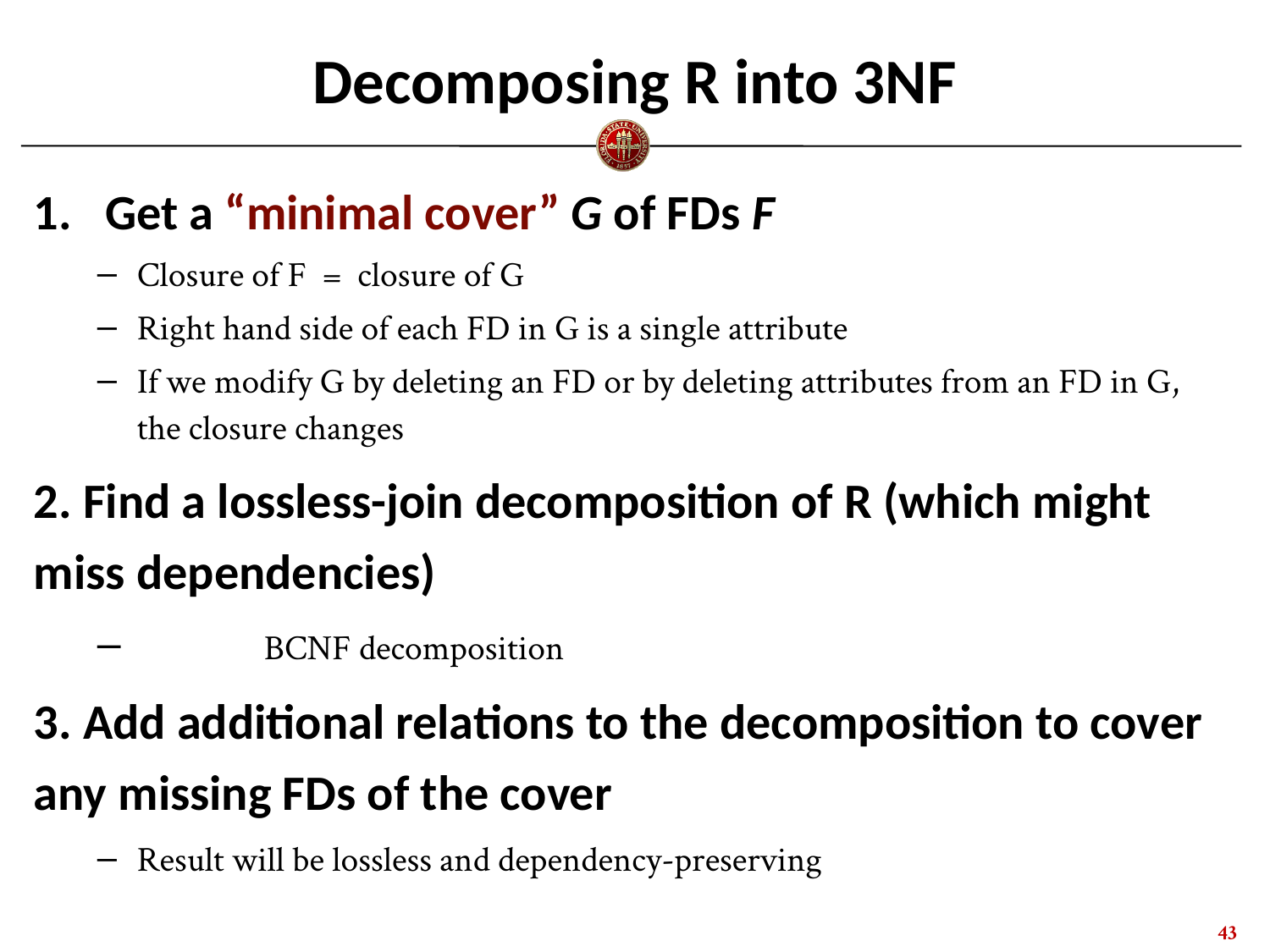

# Decomposing R into 3NF
Get a “minimal cover” G of FDs F
Closure of F  =  closure of G
Right hand side of each FD in G is a single attribute
If we modify G by deleting an FD or by deleting attributes from an FD in G, the closure changes
2. Find a lossless-join decomposition of R (which might miss dependencies)
	BCNF decomposition
3. Add additional relations to the decomposition to cover any missing FDs of the cover
Result will be lossless and dependency-preserving
43